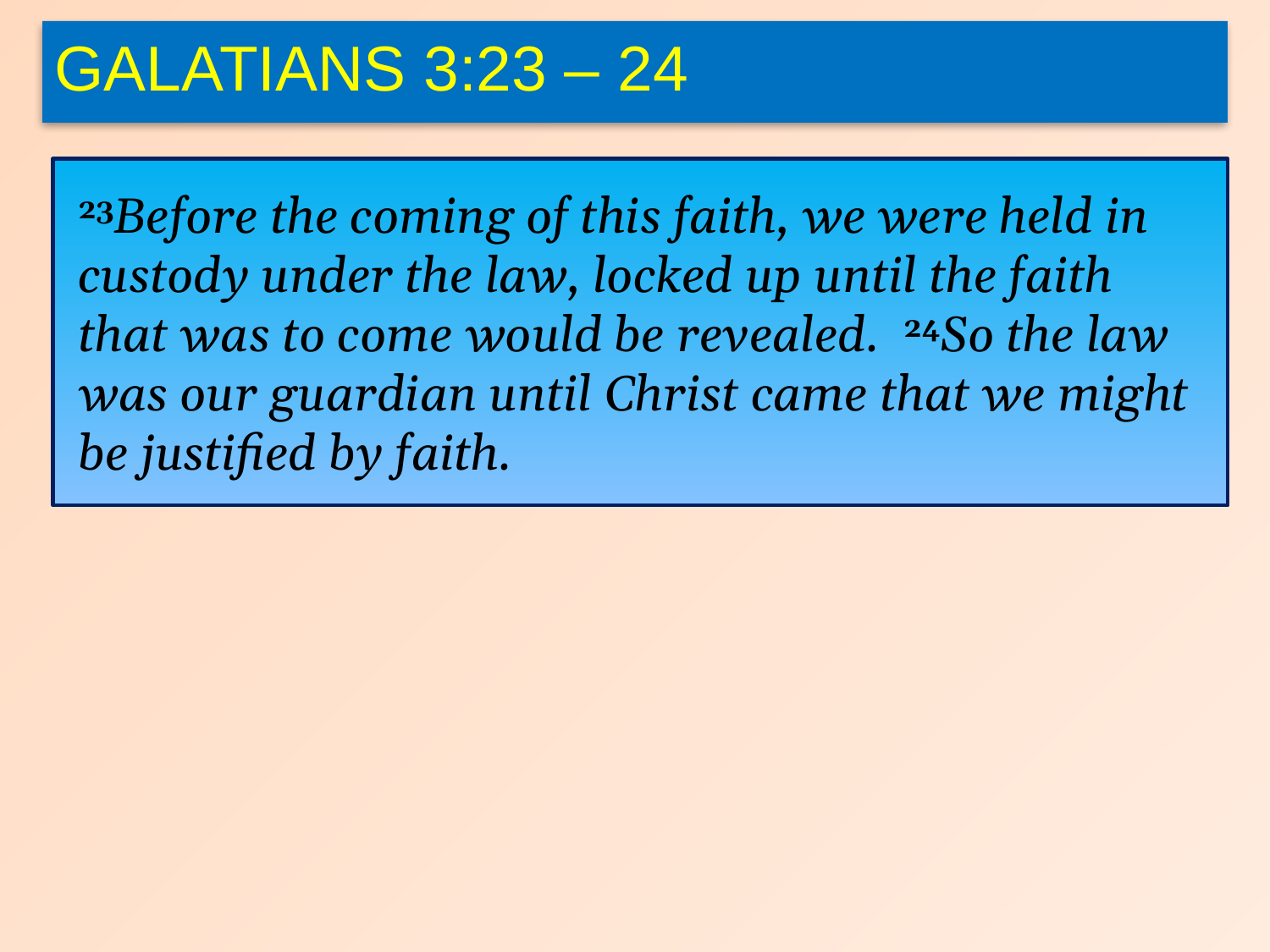

Galatians 3:23 – 24
23Before the coming of this faith, we were held in custody under the law, locked up until the faith that was to come would be revealed.  24So the law was our guardian until Christ came that we might be justified by faith.